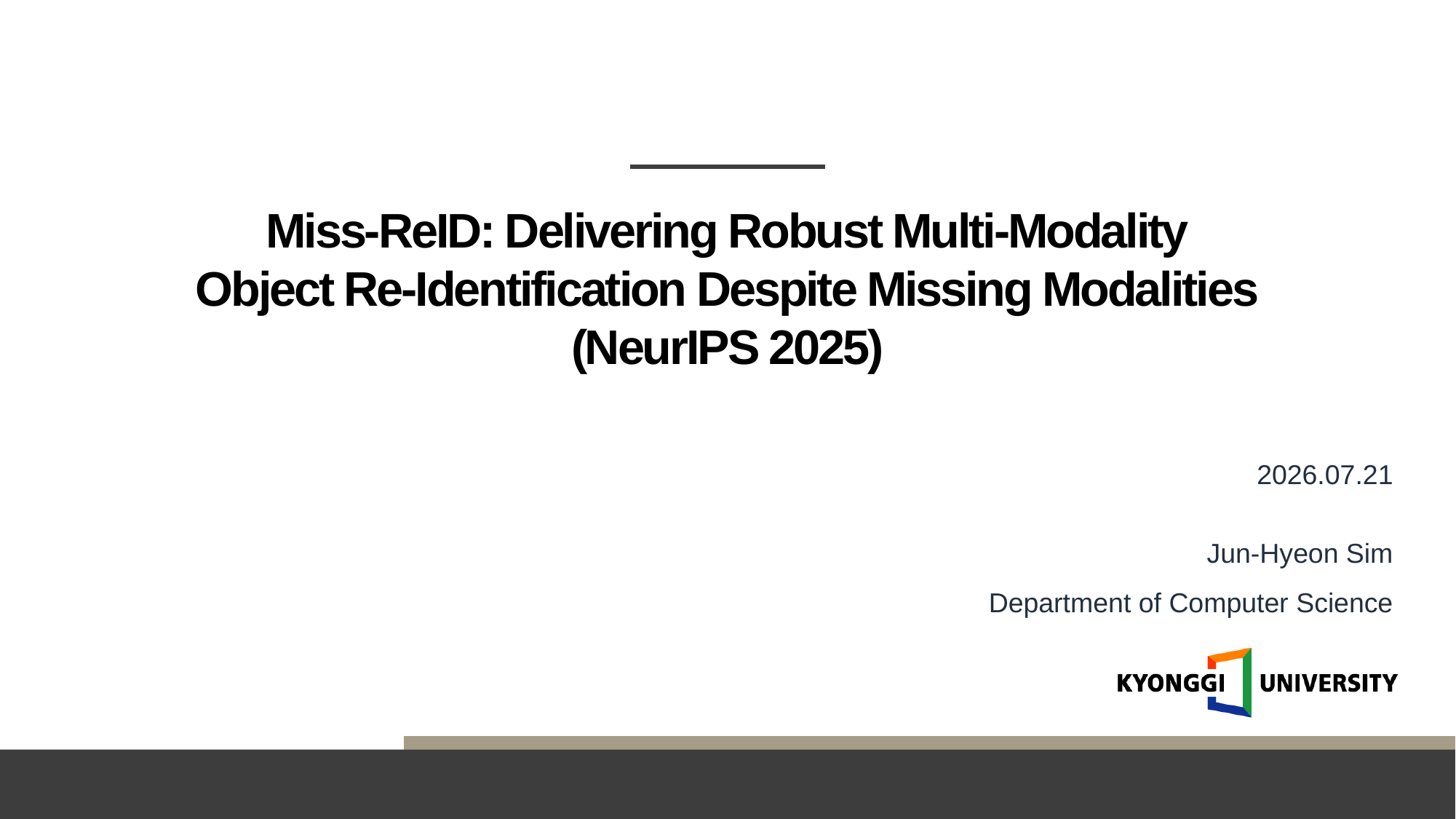

Miss-ReID: Delivering Robust Multi-Modality
Object Re-Identification Despite Missing Modalities
(NeurIPS 2025)
2026.07.21

Jun-Hyeon Sim
Department of Computer Science